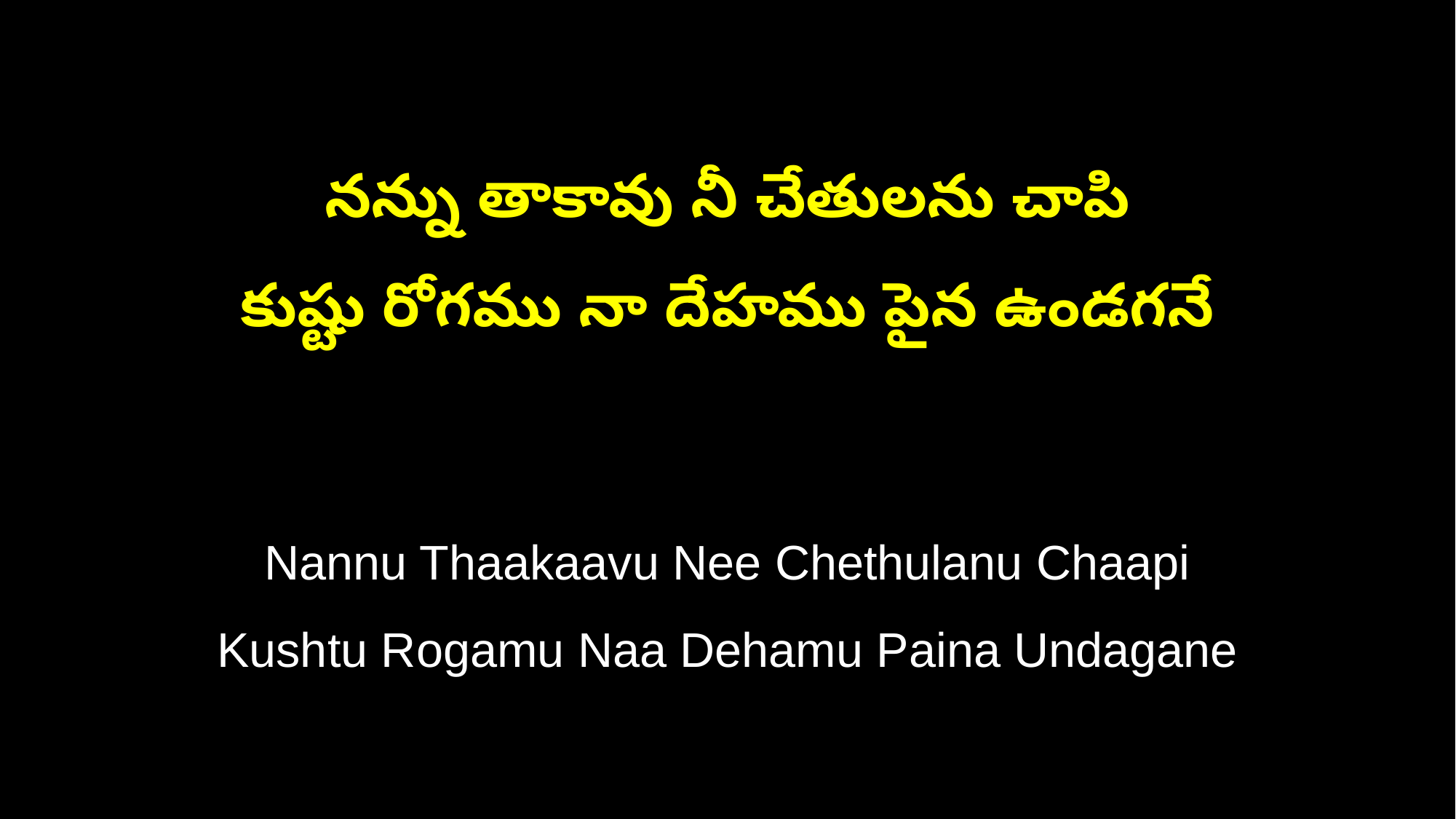

నన్ను తాకావు నీ చేతులను చాపి
కుష్టు రోగము నా దేహము పైన ఉండగనే
Nannu Thaakaavu Nee Chethulanu Chaapi
Kushtu Rogamu Naa Dehamu Paina Undagane